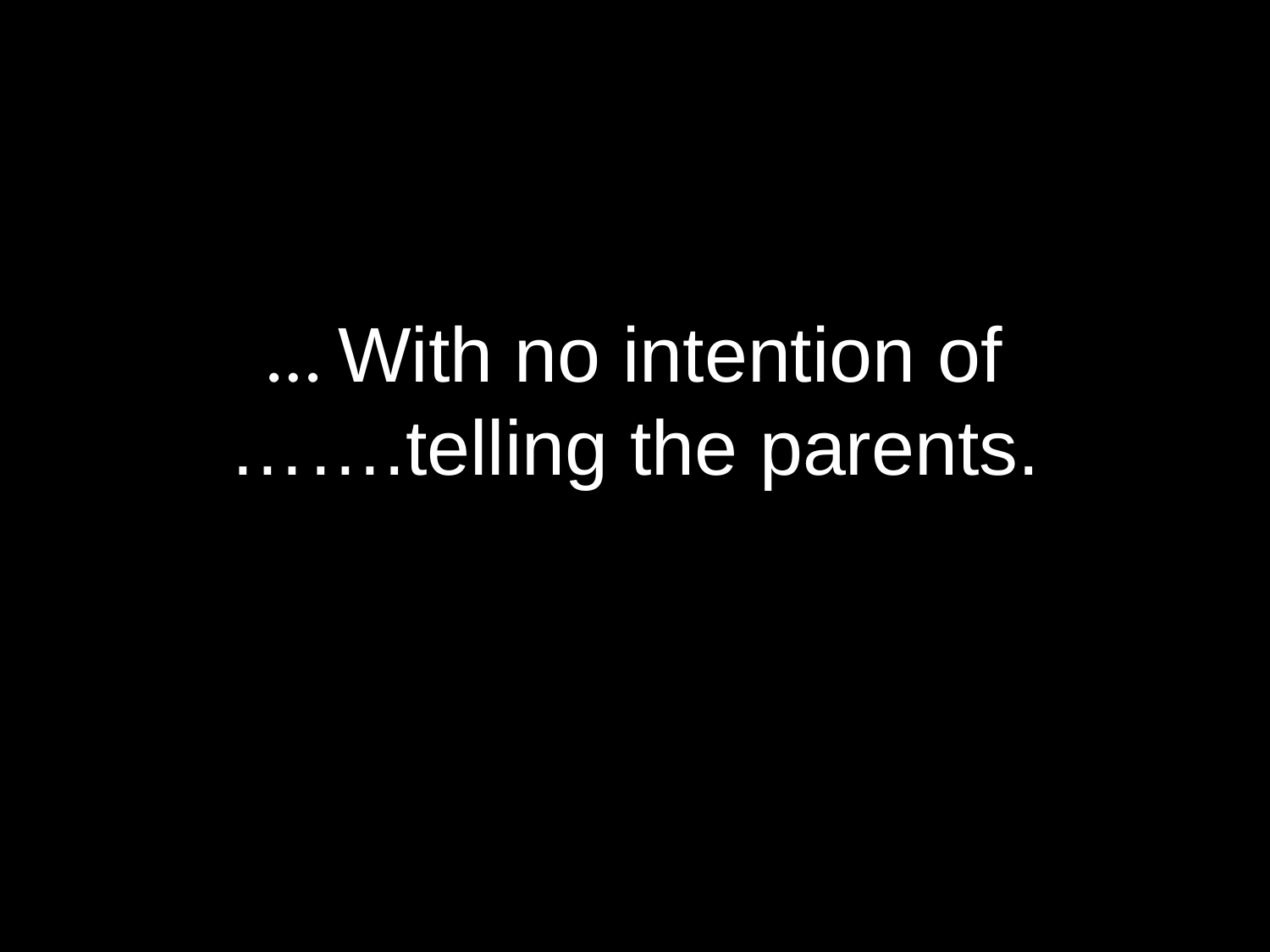

# … With no intention of …….telling the parents.